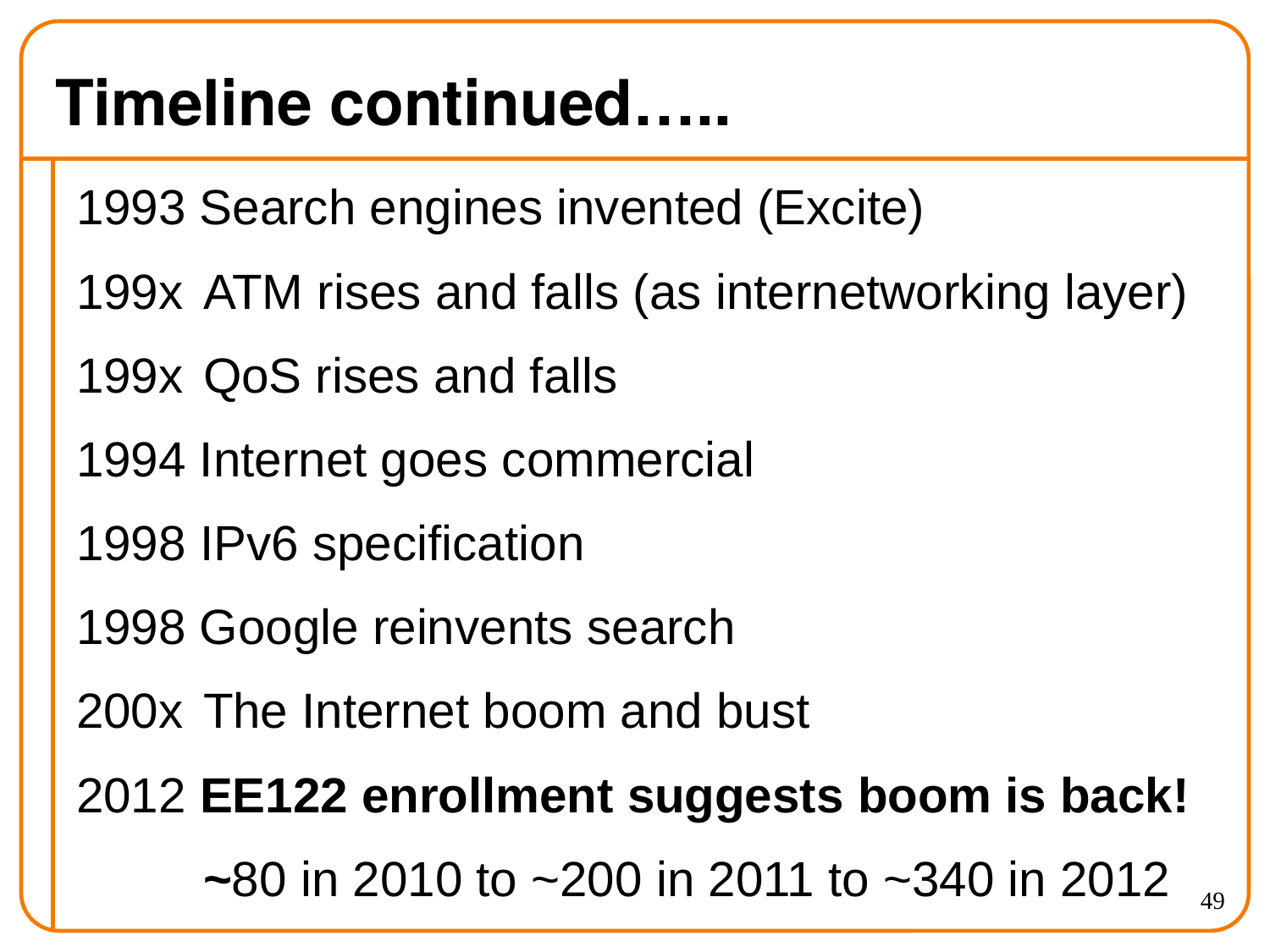

# Timeline continued…..
1993 Search engines invented (Excite)
199x	ATM rises and falls (as internetworking layer)
199x	QoS rises and falls
1994 Internet goes commercial
 IPv6 specification
1998 Google reinvents search
200x	The Internet boom and bust
2012 EE122 enrollment suggests boom is back!
	~80 in 2010 to ~200 in 2011 to ~340 in 2012

49